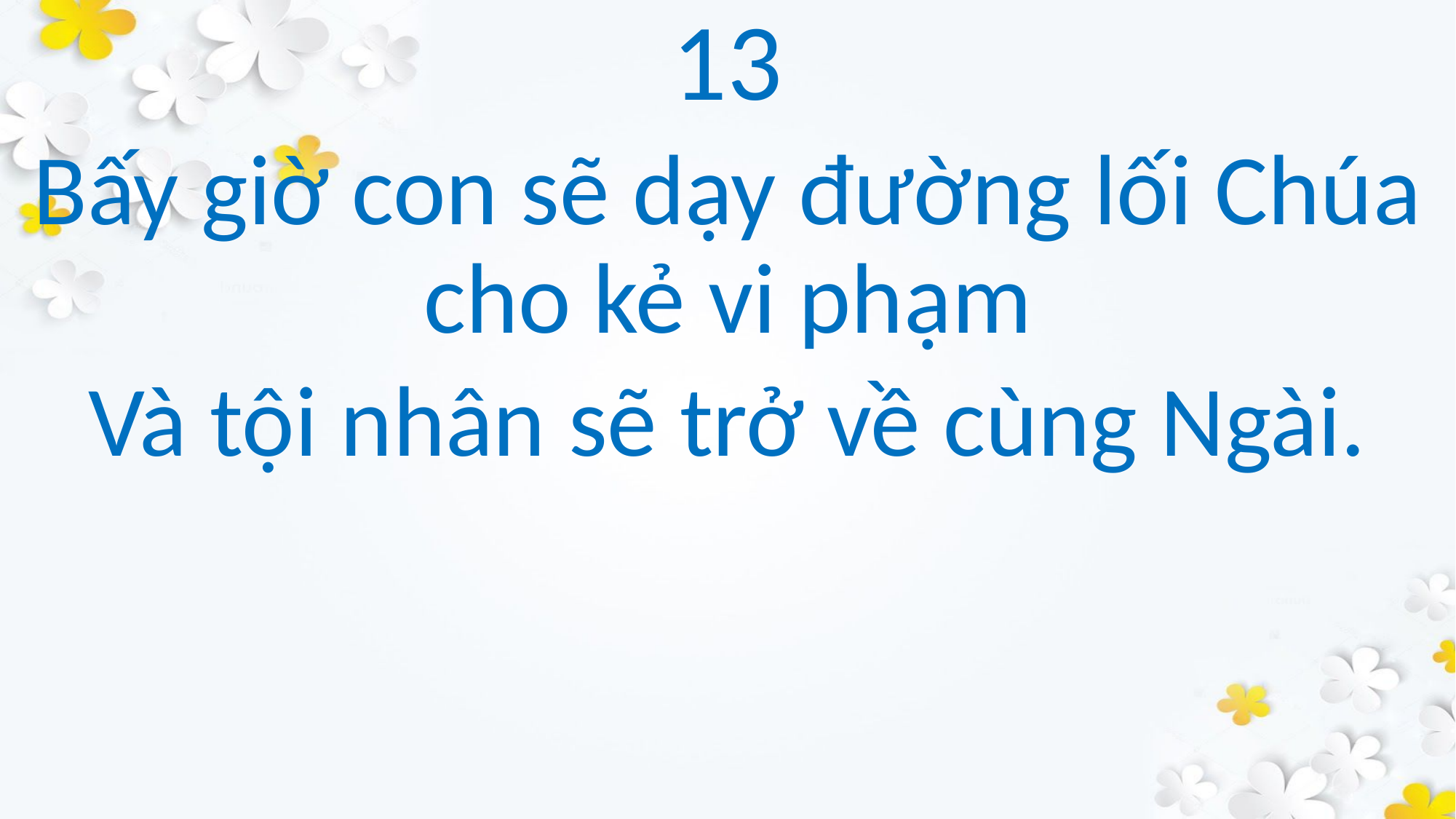

13
Bấy giờ con sẽ dạy đường lối Chúa cho kẻ vi phạm
Và tội nhân sẽ trở về cùng Ngài.